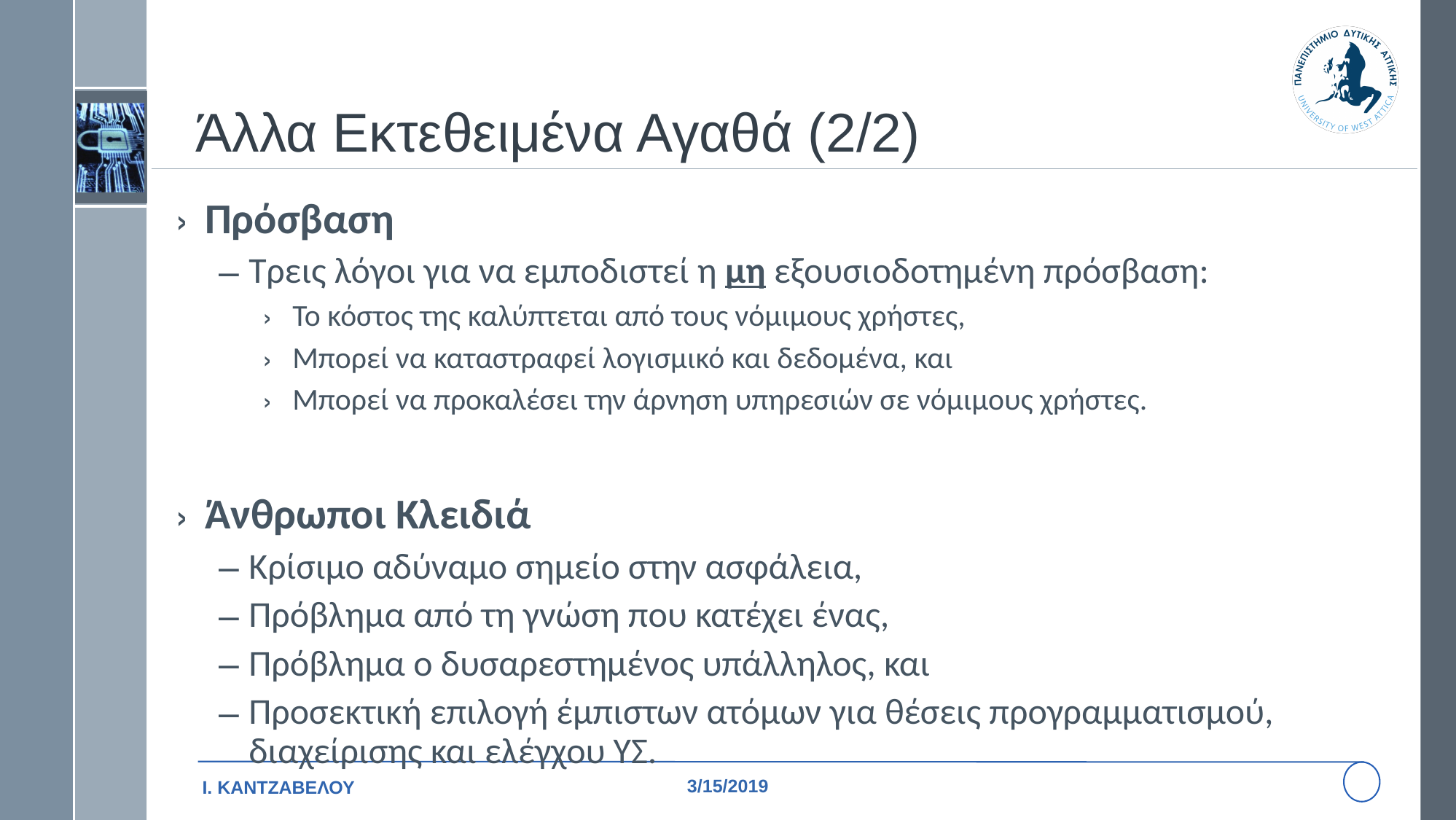

# Άλλα Εκτεθειμένα Αγαθά (2/2)
Πρόσβαση
Τρεις λόγοι για να εμποδιστεί η μη εξουσιοδοτημένη πρόσβαση:
Το κόστος της καλύπτεται από τους νόμιμους χρήστες,
Μπορεί να καταστραφεί λογισμικό και δεδομένα, και
Μπορεί να προκαλέσει την άρνηση υπηρεσιών σε νόμιμους χρήστες.

Άνθρωποι Κλειδιά
Κρίσιμο αδύναμο σημείο στην ασφάλεια,
Πρόβλημα από τη γνώση που κατέχει ένας,
Πρόβλημα ο δυσαρεστημένος υπάλληλος, και
Προσεκτική επιλογή έμπιστων ατόμων για θέσεις προγραμματισμού, διαχείρισης και ελέγχου ΥΣ.
39